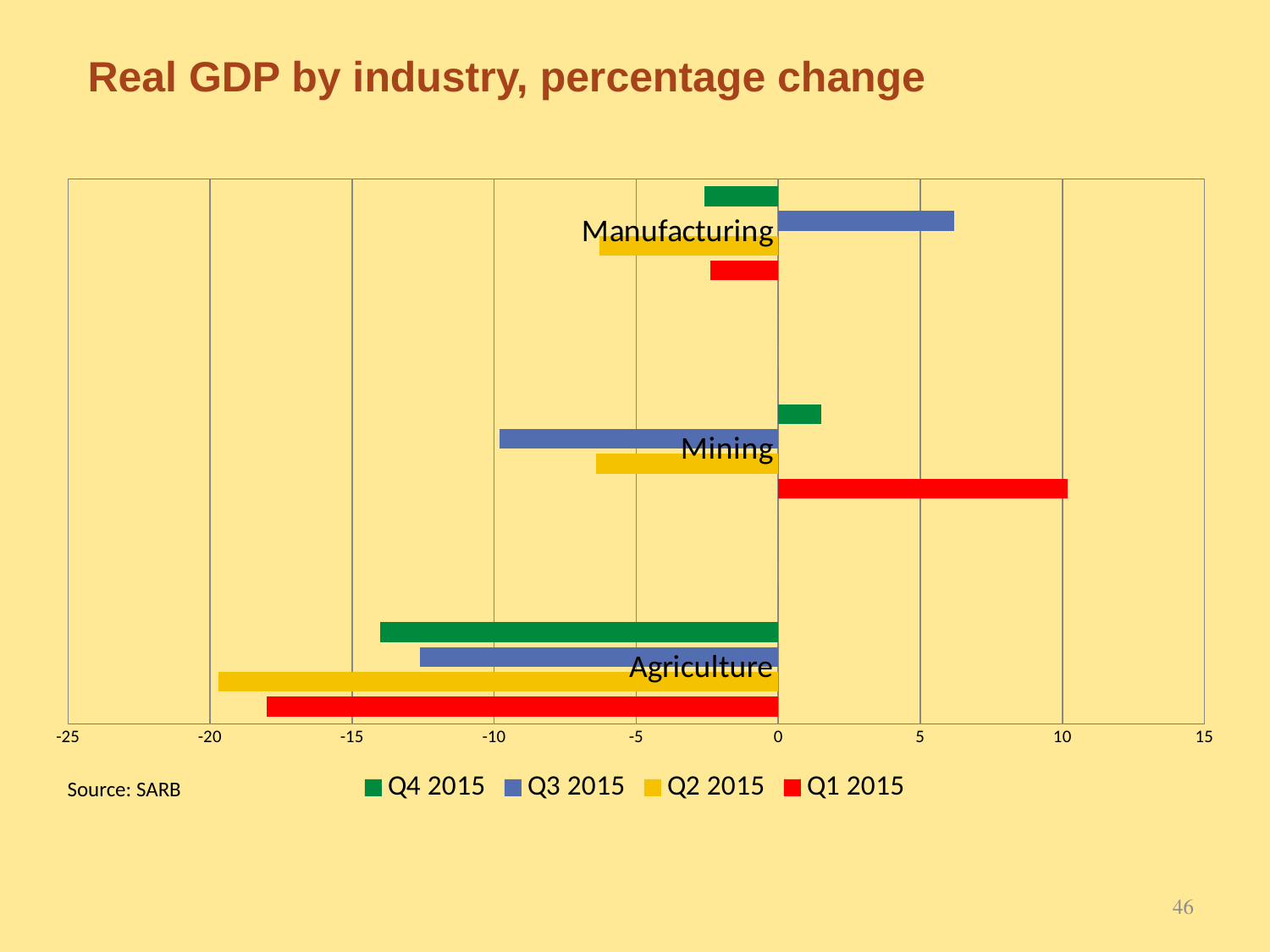

Real GDP by industry, percentage change

### Chart

| Category | Q1 2015 | Q2 2015 | Q3 2015 | Q4 2015 |
|---|---|---|---|---|
| Agriculture | -18.0 | -19.7 | -12.6 | -14.0 |
|  | 0.0 | 0.0 | 0.0 | 0.0 |
| Mining | 10.200000000000001 | -6.4 | -9.8 | 1.5 |
|  | 0.0 | 0.0 | 0.0 | 0.0 |
| Manufacturing | -2.4 | -6.3 | 6.2 | -2.6 |
Source: SARB
46